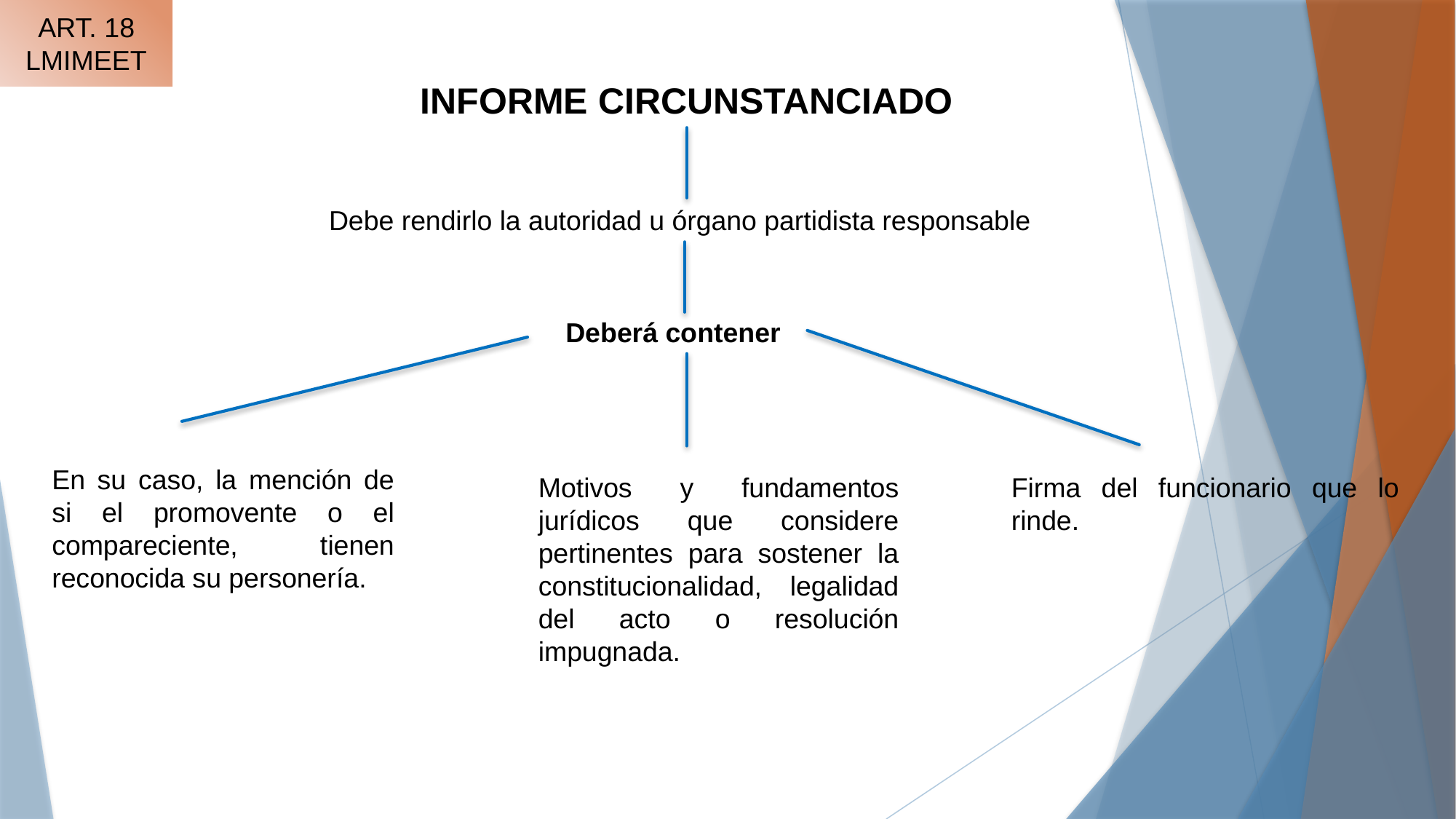

ART. 18 LMIMEET
INFORME CIRCUNSTANCIADO
Debe rendirlo la autoridad u órgano partidista responsable
Deberá contener
En su caso, la mención de si el promovente o el compareciente, tienen reconocida su personería.
Motivos y fundamentos jurídicos que considere pertinentes para sostener la constitucionalidad, legalidad del acto o resolución impugnada.
Firma del funcionario que lo rinde.